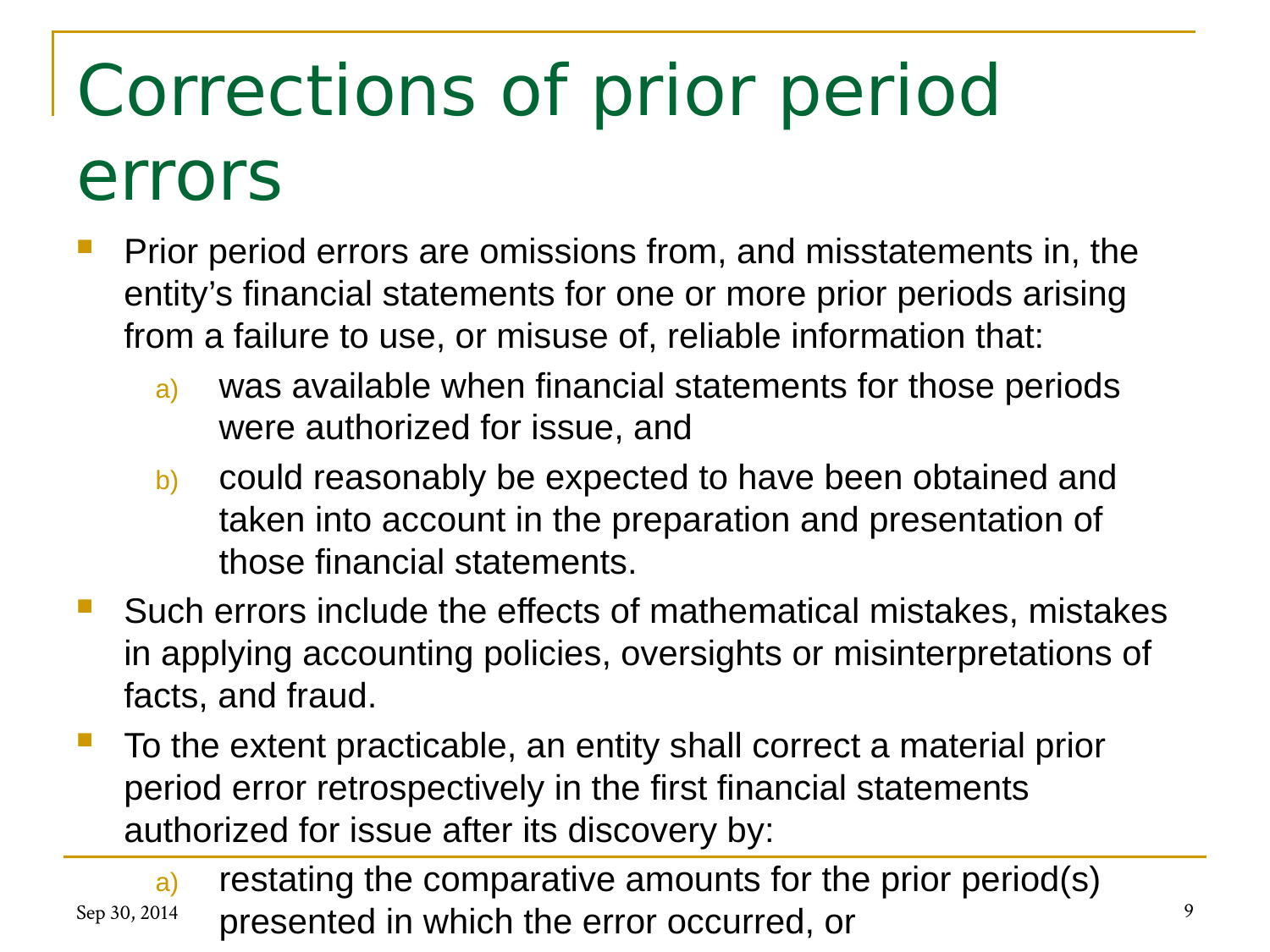

# Corrections of prior period errors
Prior period errors are omissions from, and misstatements in, the entity’s financial statements for one or more prior periods arising from a failure to use, or misuse of, reliable information that:
was available when financial statements for those periods were authorized for issue, and
could reasonably be expected to have been obtained and taken into account in the preparation and presentation of those financial statements.
Such errors include the effects of mathematical mistakes, mistakes in applying accounting policies, oversights or misinterpretations of facts, and fraud.
To the extent practicable, an entity shall correct a material prior period error retrospectively in the first financial statements authorized for issue after its discovery by:
restating the comparative amounts for the prior period(s) presented in which the error occurred, or

Sep 30, 2014
9